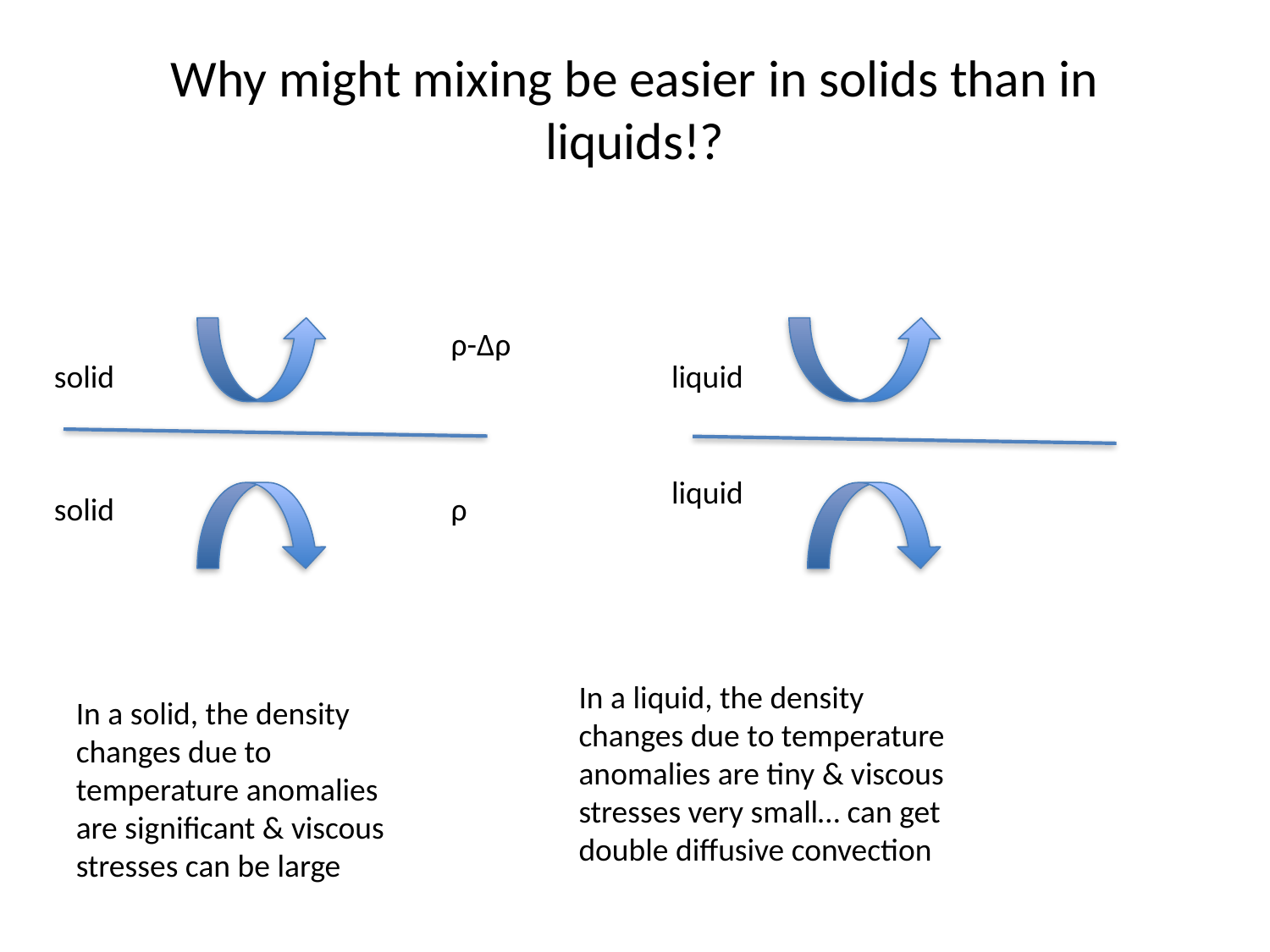

# Why might mixing be easier in solids than in liquids!?
ρ-Δρ

solid
liquid
liquid
solid

ρ

In a liquid, the density changes due to temperature anomalies are tiny & viscous stresses very small… can get double diffusive convection
In a solid, the density changes due to temperature anomalies are significant & viscous stresses can be large